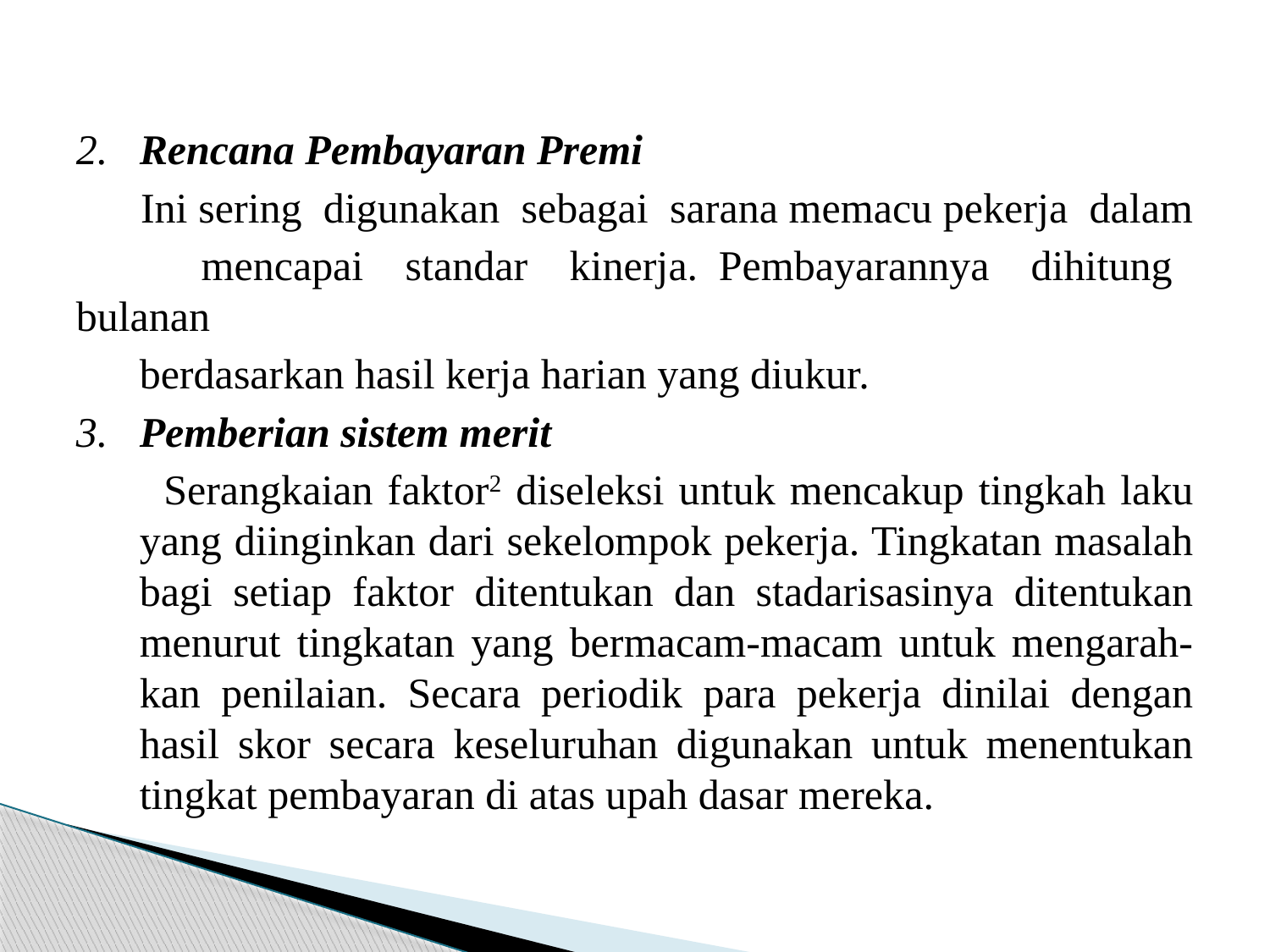

#
2.   Rencana Pembayaran Premi
      Ini sering  digunakan  sebagai  sarana memacu pekerja  dalam
      mencapai  standar  kinerja. Pembayarannya  dihitung  bulanan
      berdasarkan hasil kerja harian yang diukur.
3.   Pemberian sistem merit
      Serangkaian faktor2 diseleksi untuk mencakup tingkah laku yang diinginkan dari sekelompok pekerja. Tingkatan masalah bagi setiap faktor ditentukan dan stadarisasinya ditentukan menurut tingkatan yang bermacam-macam untuk mengarah-kan penilaian. Secara periodik para pekerja dinilai dengan hasil skor secara keseluruhan digunakan untuk menentukan tingkat pembayaran di atas upah dasar mereka.